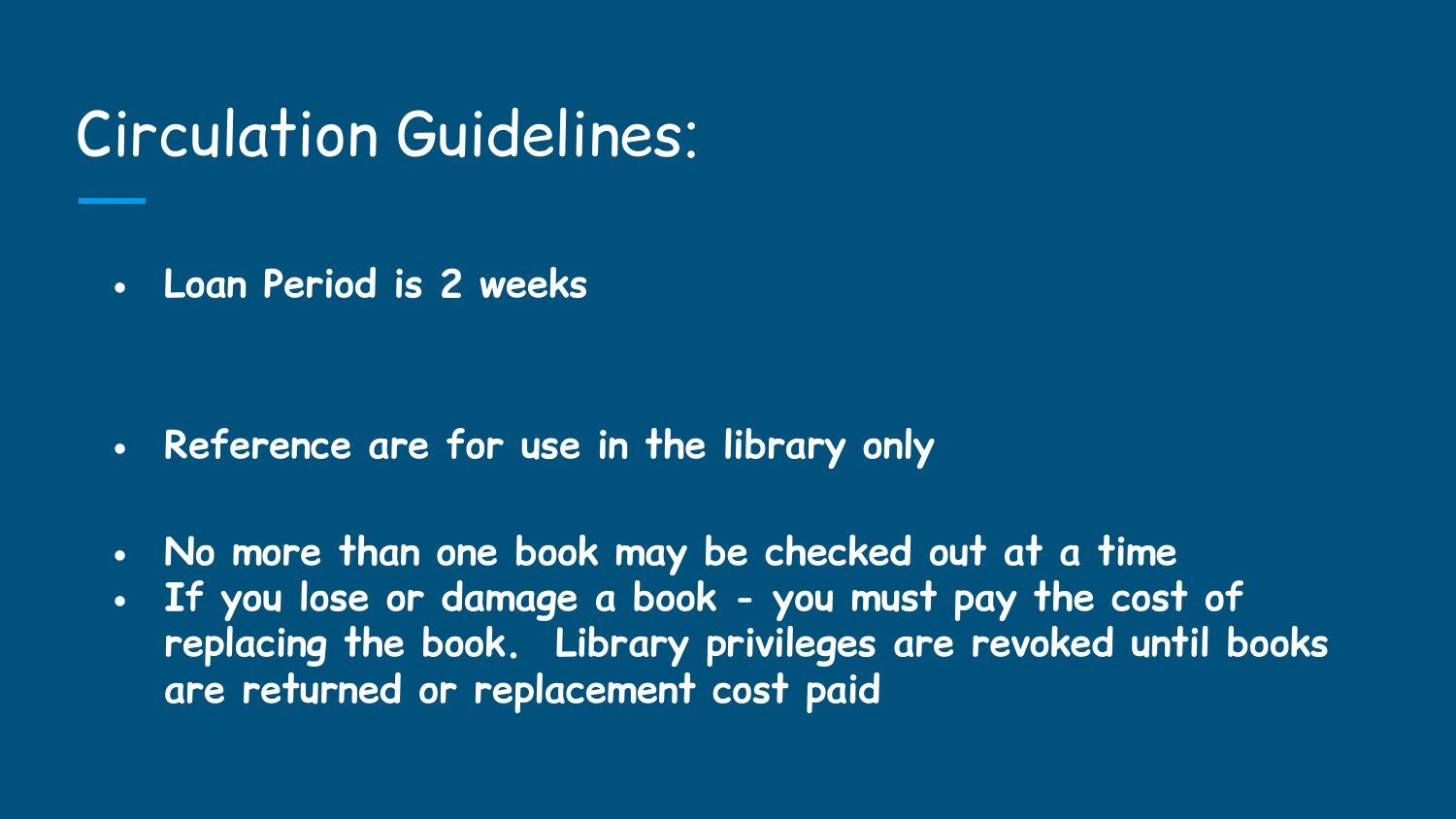

# Circulation Guidelines:
Loan Period is 2 weeks

Reference are for use in the library only
No more than one book may be checked out at a time
If you lose or damage a book - you must pay the cost of replacing the book.  Library privileges are revoked until books are returned or replacement cost paid